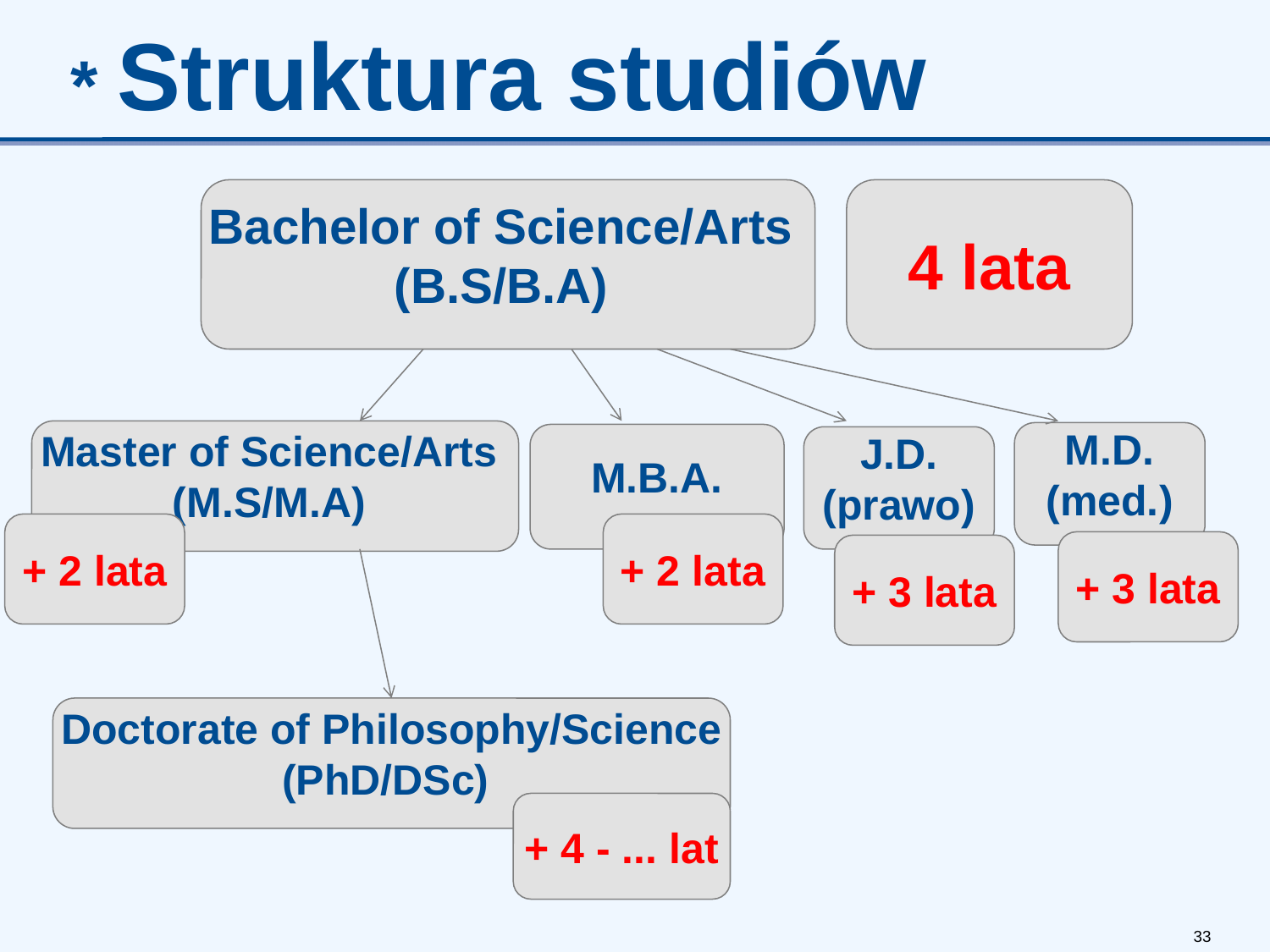

* Struktura studiów
Bachelor of Science/Arts
(B.S/B.A)

4 lata
Master of Science/Arts
(M.S/M.A)

M.D.
(med.)

M.B.A.

J.D.
(prawo)

+ 2 lata
+ 2 lata
+ 3 lata
+ 3 lata
Doctorate of Philosophy/Science
(PhD/DSc)

+ 4 - ... lat